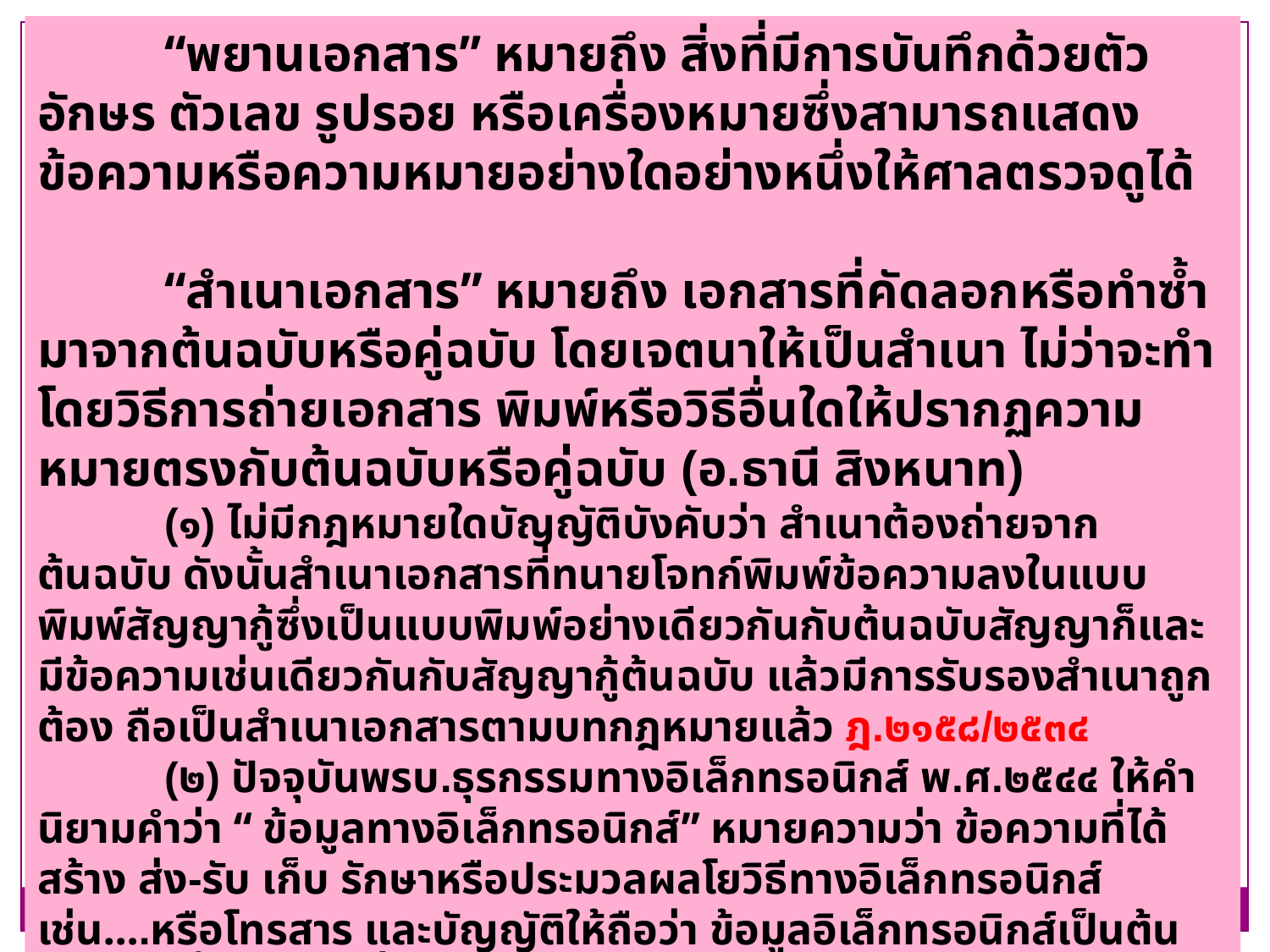

“พยานเอกสาร” หมายถึง สิ่งที่มีการบันทึกด้วยตัวอักษร ตัวเลข รูปรอย หรือเครื่องหมายซึ่งสามารถแสดงข้อความหรือความหมายอย่างใดอย่างหนึ่งให้ศาลตรวจดูได้

	“สำเนาเอกสาร” หมายถึง เอกสารที่คัดลอกหรือทำซ้ำมาจากต้นฉบับหรือคู่ฉบับ โดยเจตนาให้เป็นสำเนา ไม่ว่าจะทำโดยวิธีการถ่ายเอกสาร พิมพ์หรือวิธีอื่นใดให้ปรากฏความหมายตรงกับต้นฉบับหรือคู่ฉบับ (อ.ธานี สิงหนาท)
	(๑) ไม่มีกฎหมายใดบัญญัติบังคับว่า สำเนาต้องถ่ายจากต้นฉบับ ดังนั้นสำเนาเอกสารที่ทนายโจทก์พิมพ์ข้อความลงในแบบพิมพ์สัญญากู้ซึ่งเป็นแบบพิมพ์อย่างเดียวกันกับต้นฉบับสัญญาก็และมีข้อความเช่นเดียวกันกับสัญญากู้ต้นฉบับ แล้วมีการรับรองสำเนาถูกต้อง ถือเป็นสำเนาเอกสารตามบทกฎหมายแล้ว ฎ.๒๑๕๘/๒๕๓๔
	(๒) ปัจจุบันพรบ.ธุรกรรมทางอิเล็กทรอนิกส์ พ.ศ.๒๕๔๔ ให้คำนิยามคำว่า “ ข้อมูลทางอิเล็กทรอนิกส์” หมายความว่า ข้อความที่ได้สร้าง ส่ง-รับ เก็บ รักษาหรือประมวลผลโยวิธีทางอิเล็กทรอนิกส์ เช่น….หรือโทรสาร และบัญญัติให้ถือว่า ข้อมูลอิเล็กทรอนิกส์เป็นต้นฉบับ ดังนี้ ข้อความที่ส่งทางโทรสารในปัจจุบัน ถือว่าเป็นเอกสารต้นฉบับ